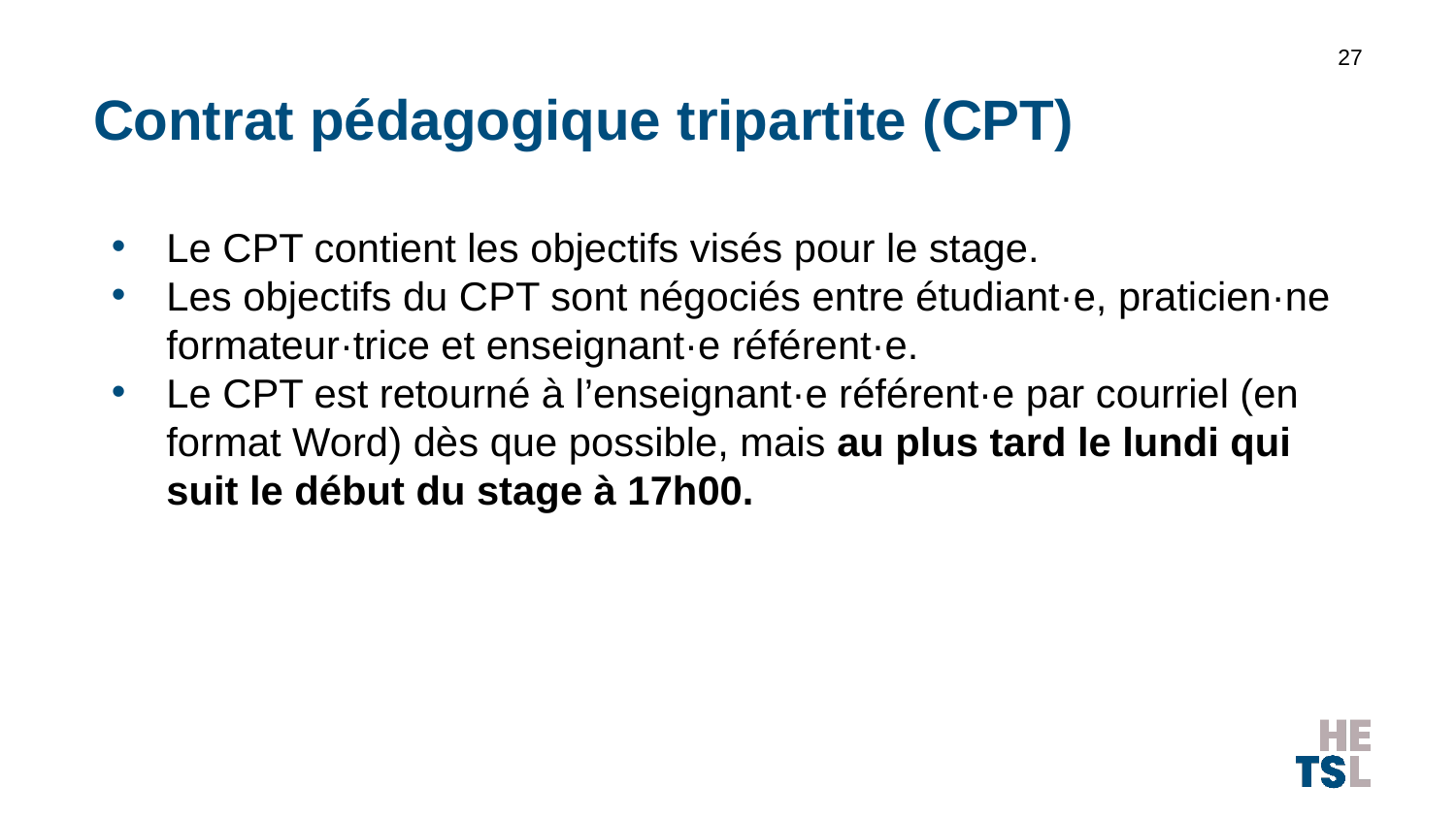

27
# Contrat pédagogique tripartite (CPT)
Le CPT contient les objectifs visés pour le stage.
Les objectifs du CPT sont négociés entre étudiant·e, praticien·ne formateur·trice et enseignant·e référent·e.
Le CPT est retourné à l’enseignant·e référent·e par courriel (en format Word) dès que possible, mais au plus tard le lundi qui suit le début du stage à 17h00.